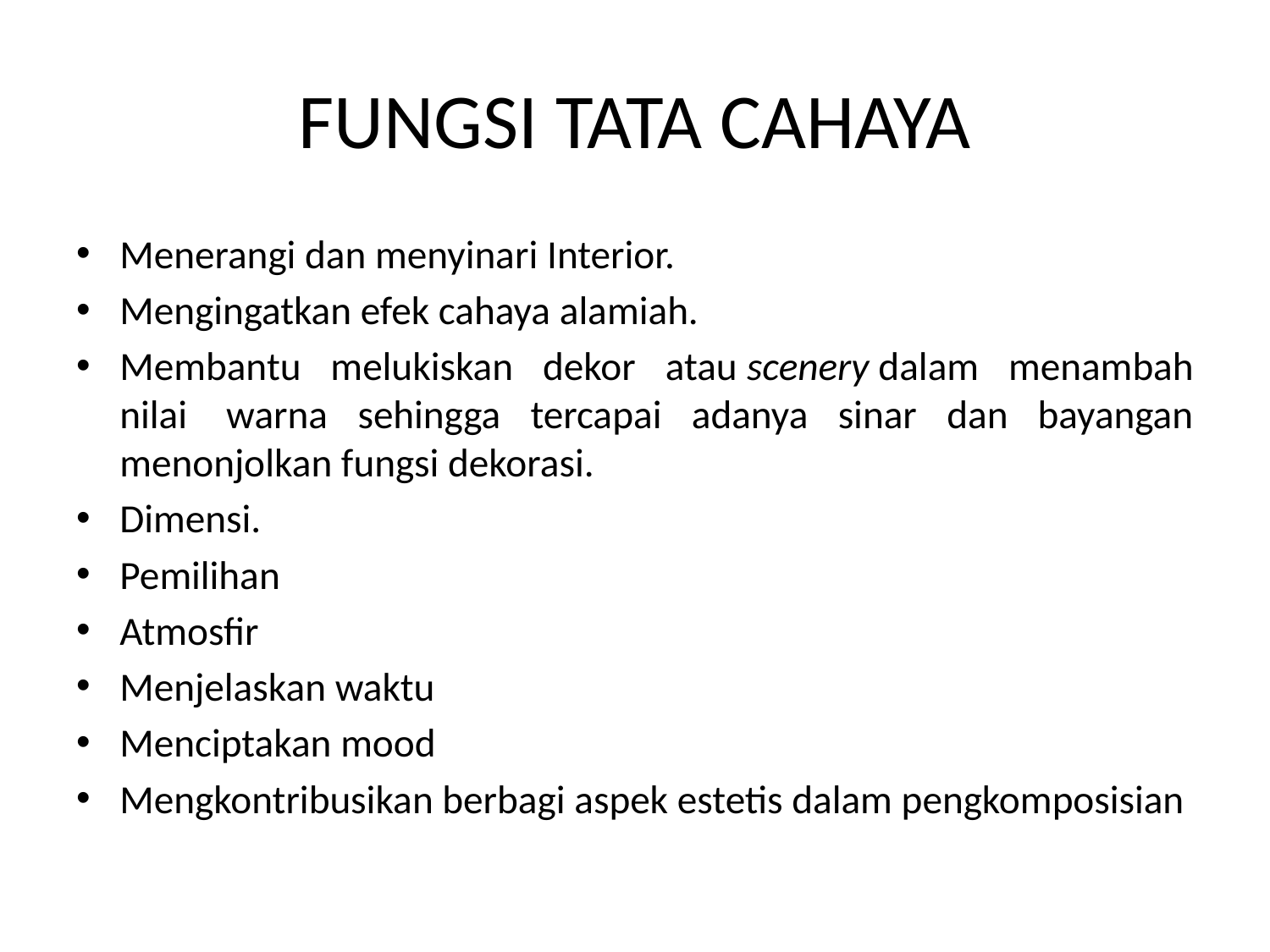

# FUNGSI TATA CAHAYA
Menerangi dan menyinari Interior.
Mengingatkan efek cahaya alamiah.
Membantu melukiskan dekor atau scenery dalam menambah nilai  warna sehingga tercapai adanya sinar dan bayangan menonjolkan fungsi dekorasi.
Dimensi.
Pemilihan
Atmosfir
Menjelaskan waktu
Menciptakan mood
Mengkontribusikan berbagi aspek estetis dalam pengkomposisian